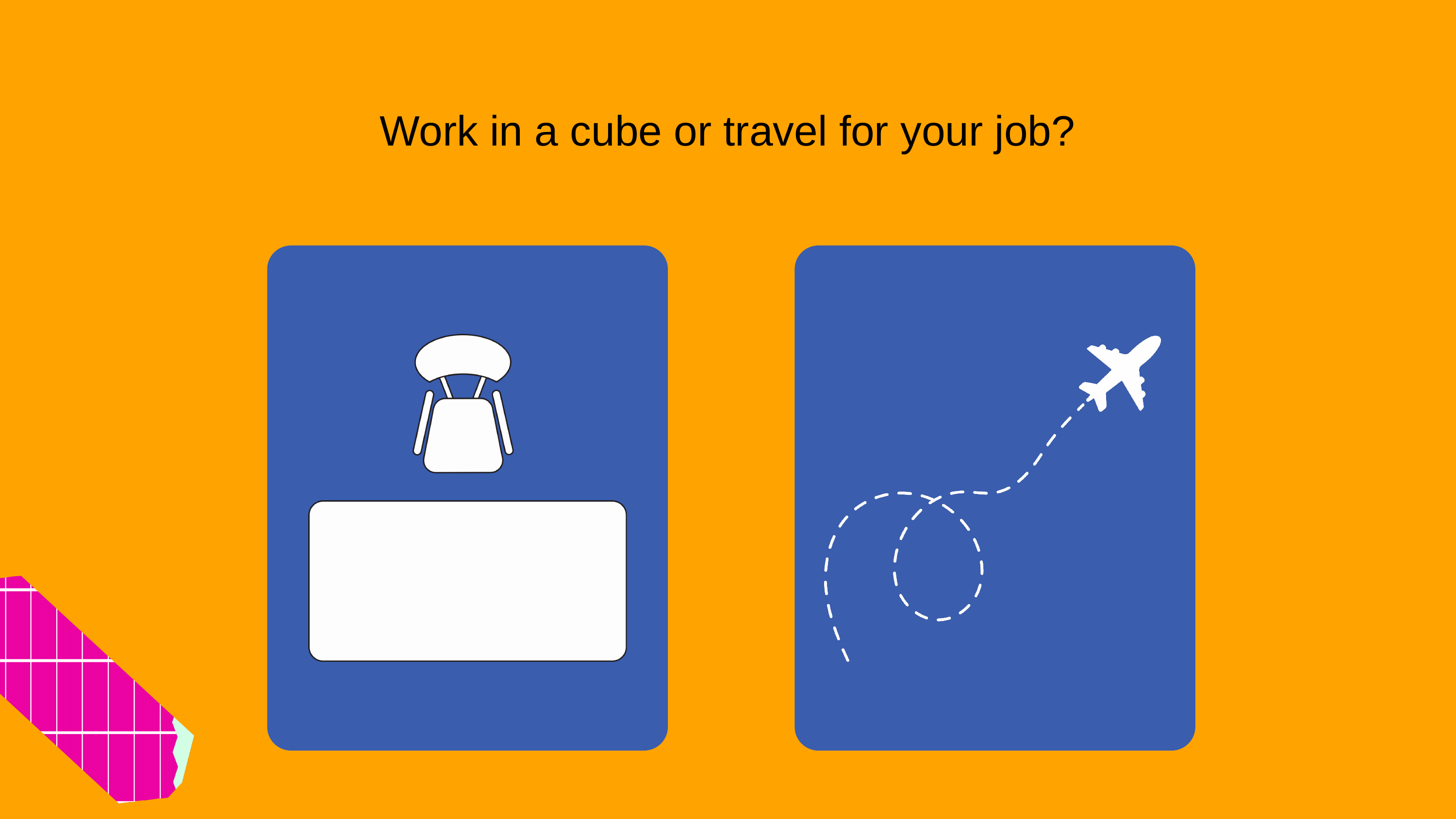

Work in a cube or travel for your job?